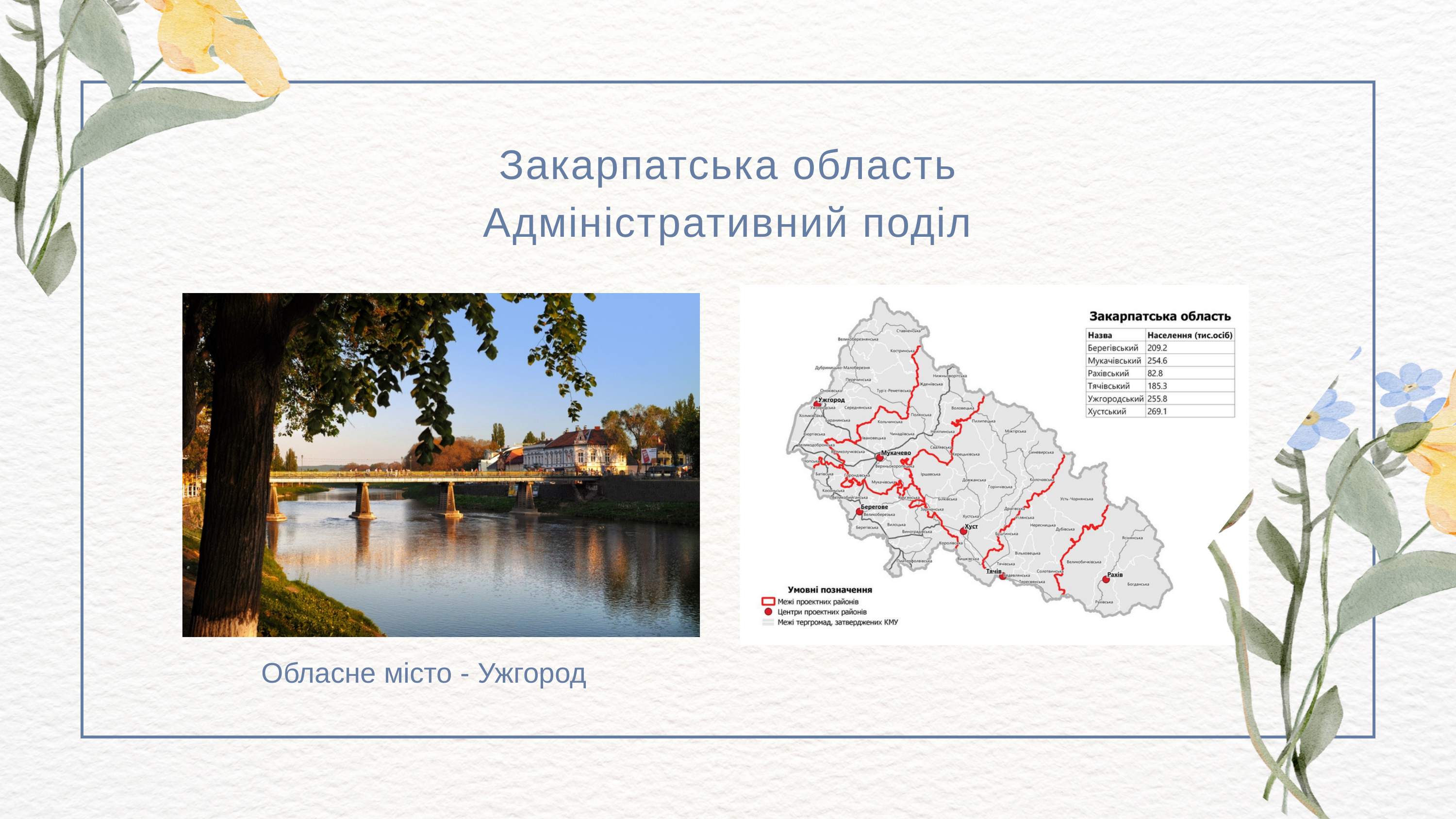

Закарпатська область
Адміністративний поділ

Обласне місто​ - Ужгород